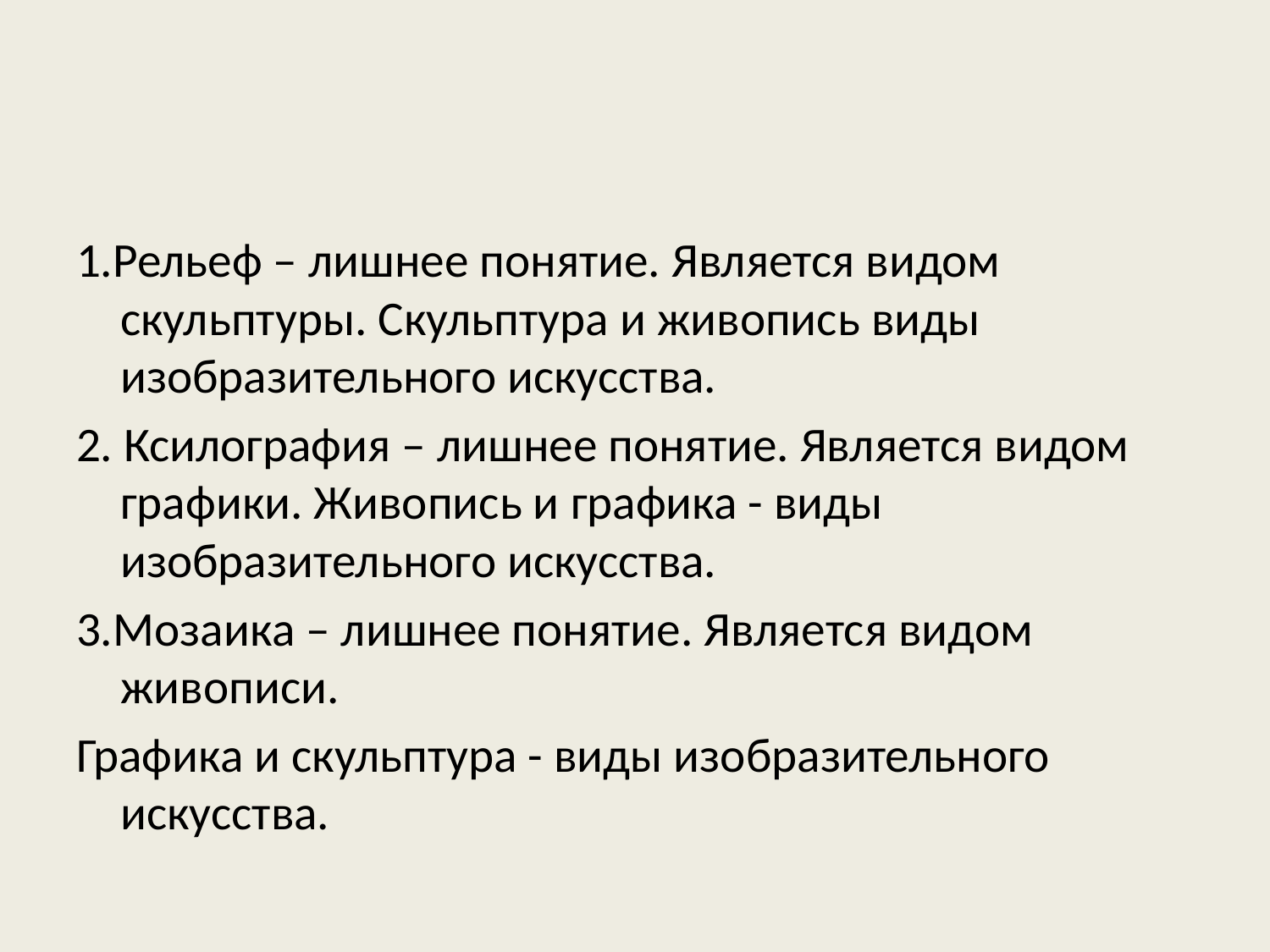

#
1.Рельеф – лишнее понятие. Является видом скульптуры. Скульптура и живопись виды изобразительного искусства.
2. Ксилография – лишнее понятие. Является видом графики. Живопись и графика - виды изобразительного искусства.
3.Мозаика – лишнее понятие. Является видом живописи.
Графика и скульптура - виды изобразительного искусства.